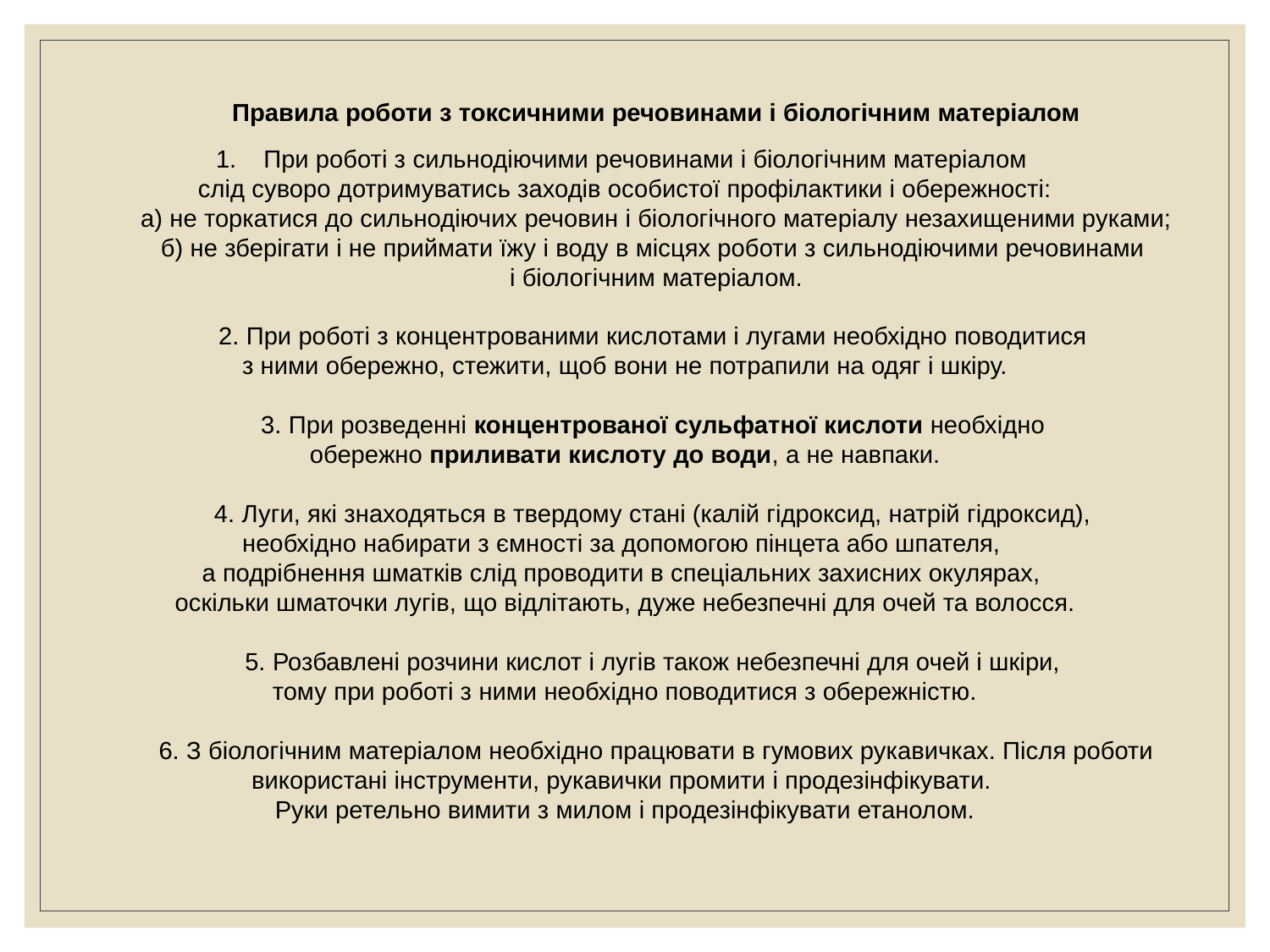

Правила роботи з токсичними речовинами і біологічним матеріалом

При роботі з сильнодіючими речовинами і біологічним матеріалом
слід суворо дотримуватись заходів особистої профілактики і обережності:
а) не торкатися до сильнодіючих речовин і біологічного матеріалу незахищеними руками;
б) не зберігати і не приймати їжу і воду в місцях роботи з сильнодіючими речовинами
і біологічним матеріалом.

2. При роботі з концентрованими кислотами і лугами необхідно поводитися
з ними обережно, стежити, щоб вони не потрапили на одяг і шкіру.

3. При розведенні концентрованої сульфатної кислоти необхідно
обережно приливати кислоту до води, а не навпаки.

4. Луги, які знаходяться в твердому стані (калій гідроксид, натрій гідроксид),
необхідно набирати з ємності за допомогою пінцета або шпателя,
а подрібнення шматків слід проводити в спеціальних захисних окулярах,
оскільки шматочки лугів, що відлітають, дуже небезпечні для очей та волосся.

5. Розбавлені розчини кислот і лугів також небезпечні для очей і шкіри,
тому при роботі з ними необхідно поводитися з обережністю.

6. З біологічним матеріалом необхідно працювати в гумових рукавичках. Після роботи використані інструменти, рукавички промити і продезінфікувати.
Руки ретельно вимити з милом і продезінфікувати етанолом.